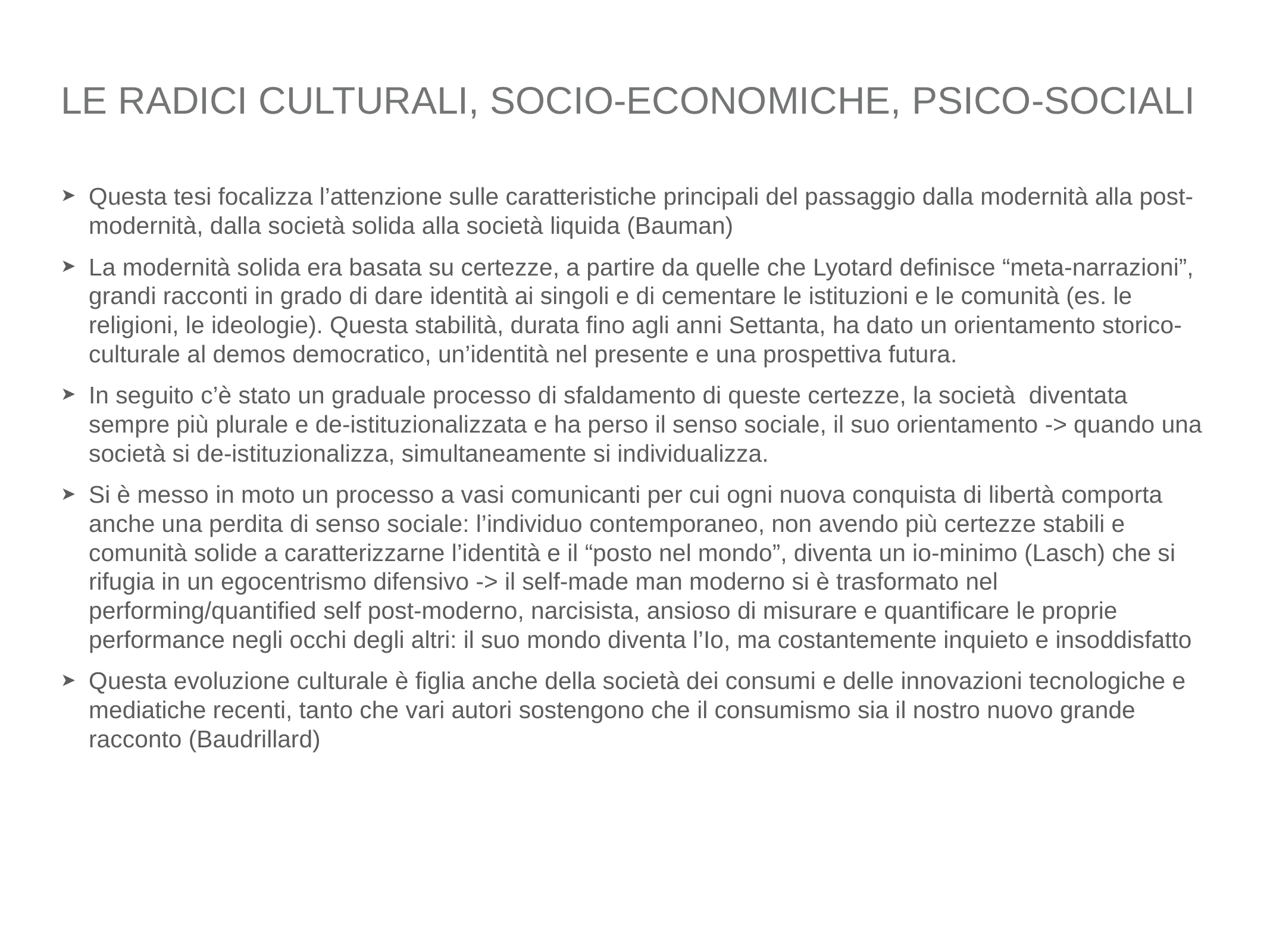

# le radici culturali, socio-economiche, psico-sociali

Questa tesi focalizza l’attenzione sulle caratteristiche principali del passaggio dalla modernità alla post-modernità, dalla società solida alla società liquida (Bauman)
La modernità solida era basata su certezze, a partire da quelle che Lyotard definisce “meta-narrazioni”, grandi racconti in grado di dare identità ai singoli e di cementare le istituzioni e le comunità (es. le religioni, le ideologie). Questa stabilità, durata fino agli anni Settanta, ha dato un orientamento storico-culturale al demos democratico, un’identità nel presente e una prospettiva futura.
In seguito c’è stato un graduale processo di sfaldamento di queste certezze, la società  diventata sempre più plurale e de-istituzionalizzata e ha perso il senso sociale, il suo orientamento -> quando una società si de-istituzionalizza, simultaneamente si individualizza.
Si è messo in moto un processo a vasi comunicanti per cui ogni nuova conquista di libertà comporta anche una perdita di senso sociale: l’individuo contemporaneo, non avendo più certezze stabili e comunità solide a caratterizzarne l’identità e il “posto nel mondo”, diventa un io-minimo (Lasch) che si rifugia in un egocentrismo difensivo -> il self-made man moderno si è trasformato nel performing/quantified self post-moderno, narcisista, ansioso di misurare e quantificare le proprie performance negli occhi degli altri: il suo mondo diventa l’Io, ma costantemente inquieto e insoddisfatto
Questa evoluzione culturale è figlia anche della società dei consumi e delle innovazioni tecnologiche e mediatiche recenti, tanto che vari autori sostengono che il consumismo sia il nostro nuovo grande racconto (Baudrillard)